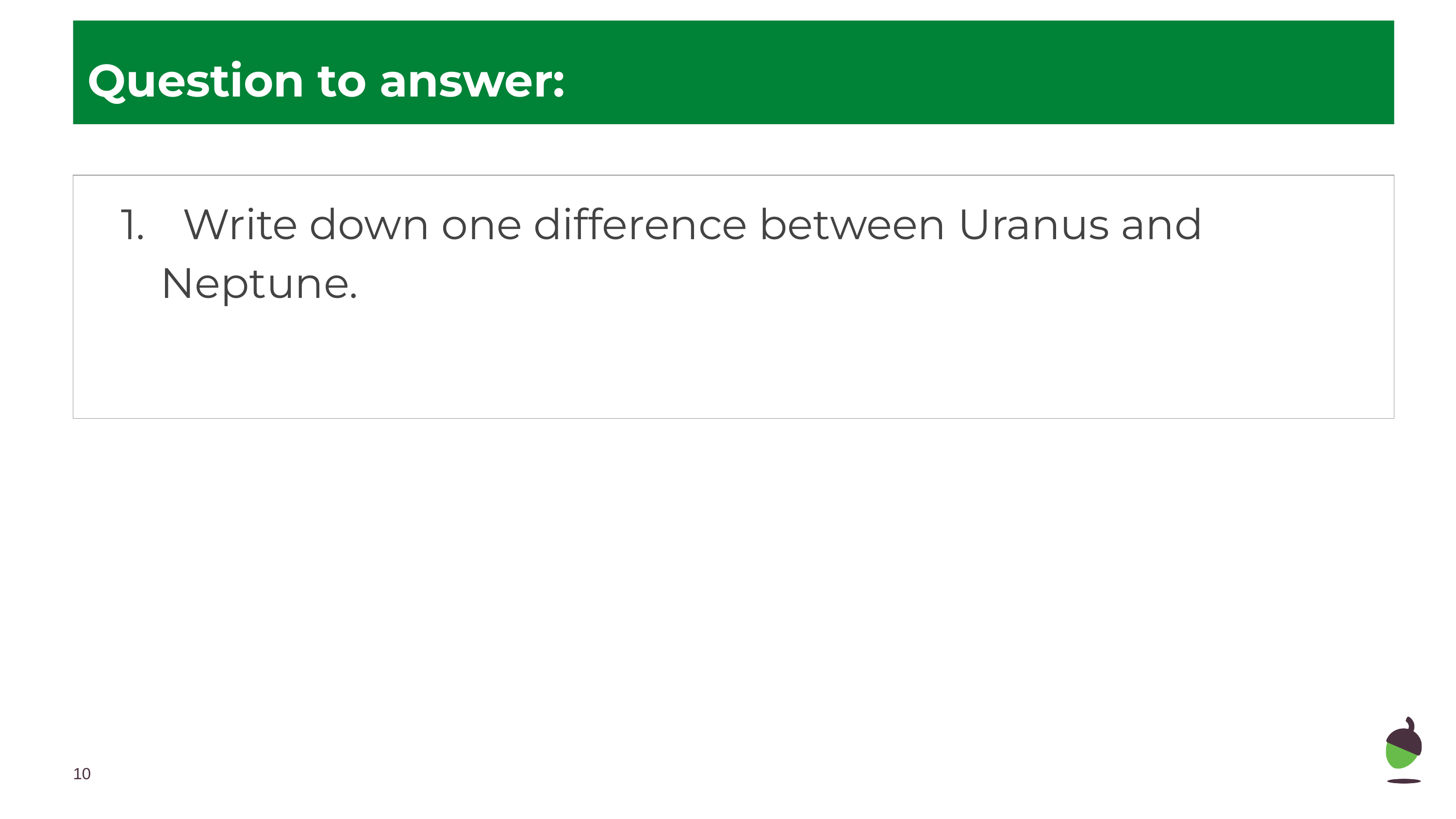

Question to answer:
  Write down one difference between Uranus and Neptune.

10